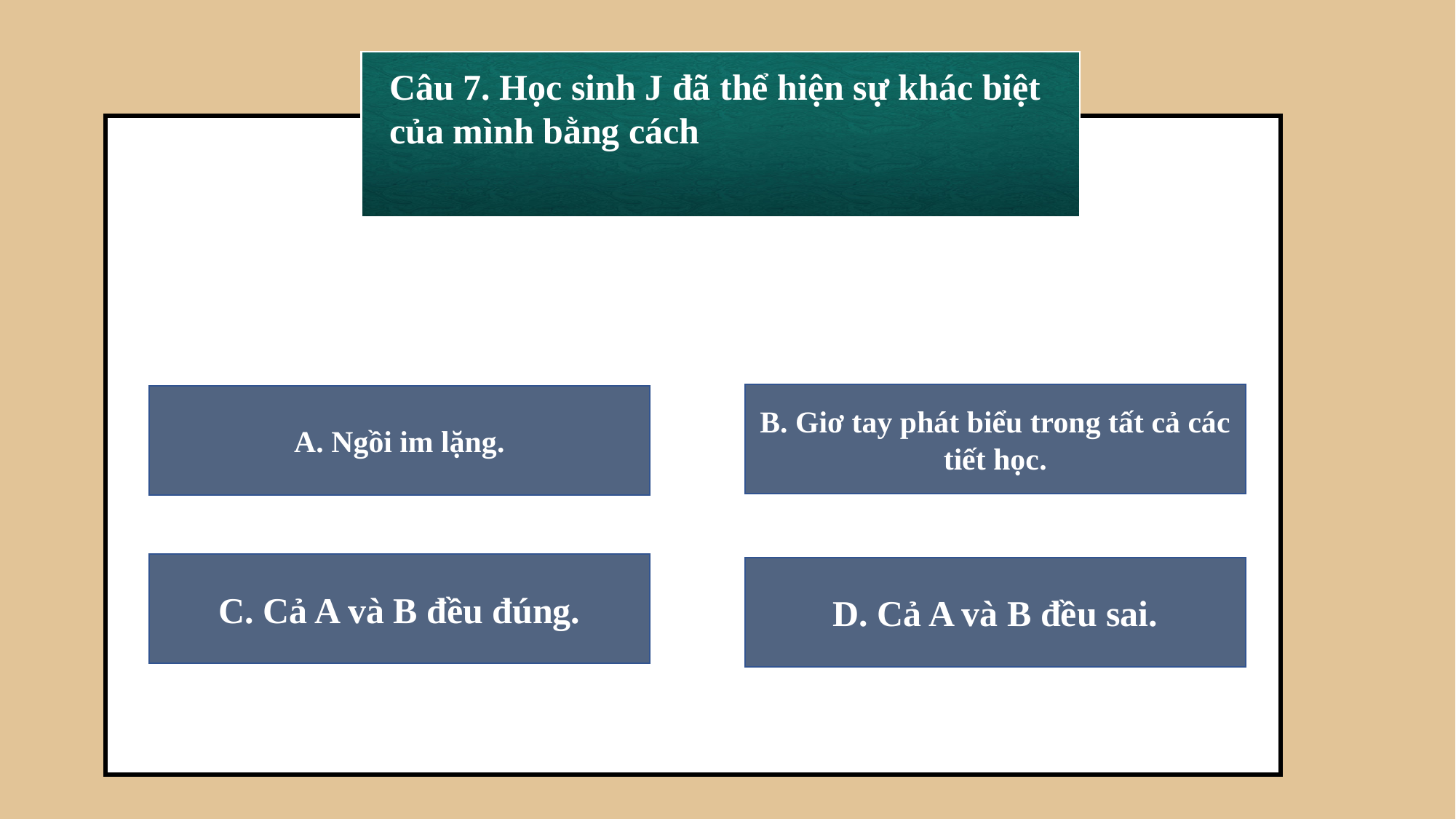

Câu 7. Học sinh J đã thể hiện sự khác biệt của mình bằng cách

B. Giơ tay phát biểu trong tất cả các tiết học.
A. Ngồi im lặng.
C. Cả A và B đều đúng.
D. Cả A và B đều sai.